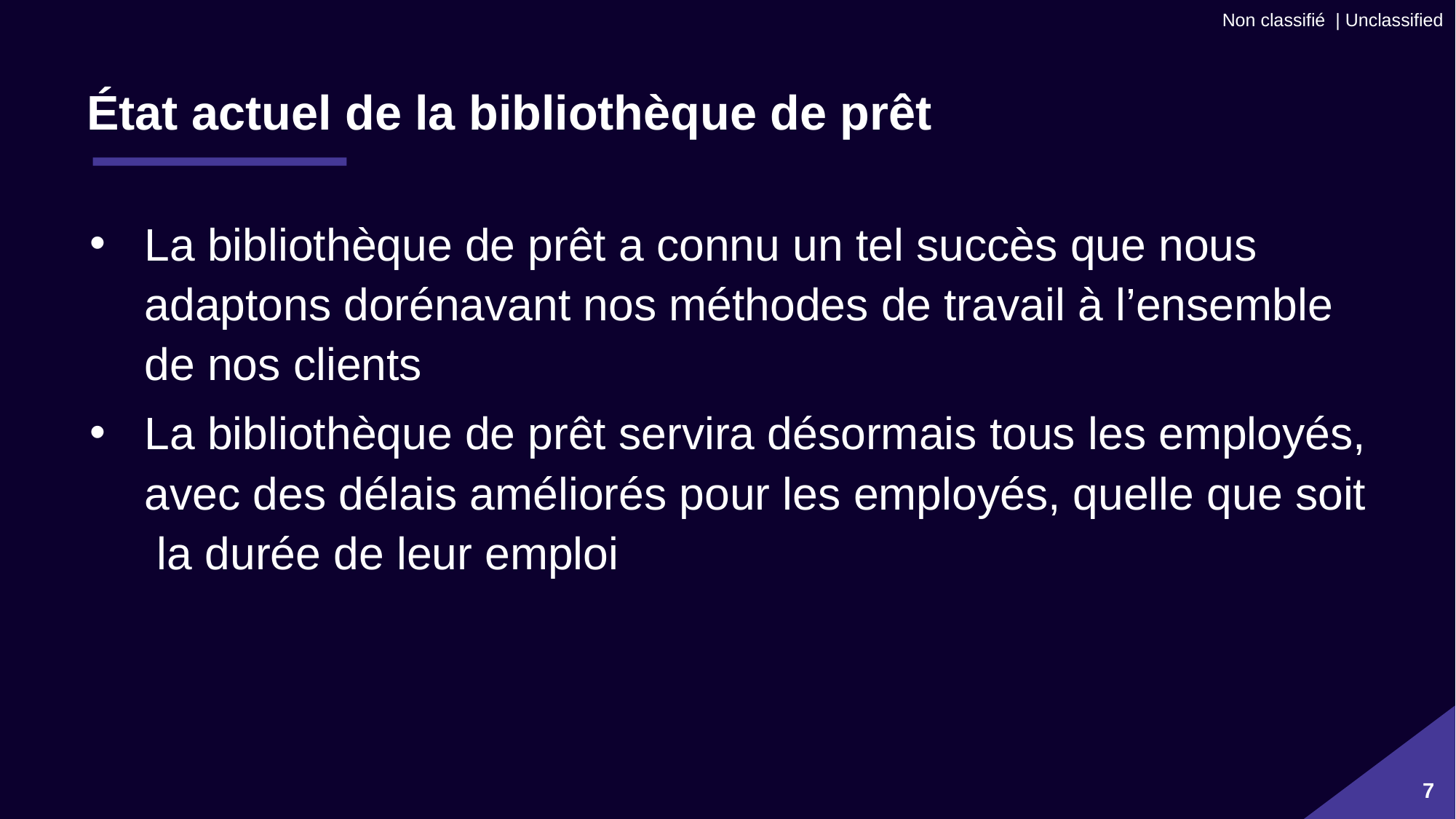

# État actuel de la bibliothèque de prêt
La bibliothèque de prêt a connu un tel succès que nous adaptons dorénavant nos méthodes de travail à l’ensemble de nos clients
La bibliothèque de prêt servira désormais tous les employés, avec des délais améliorés pour les employés, quelle que soit  la durée de leur emploi